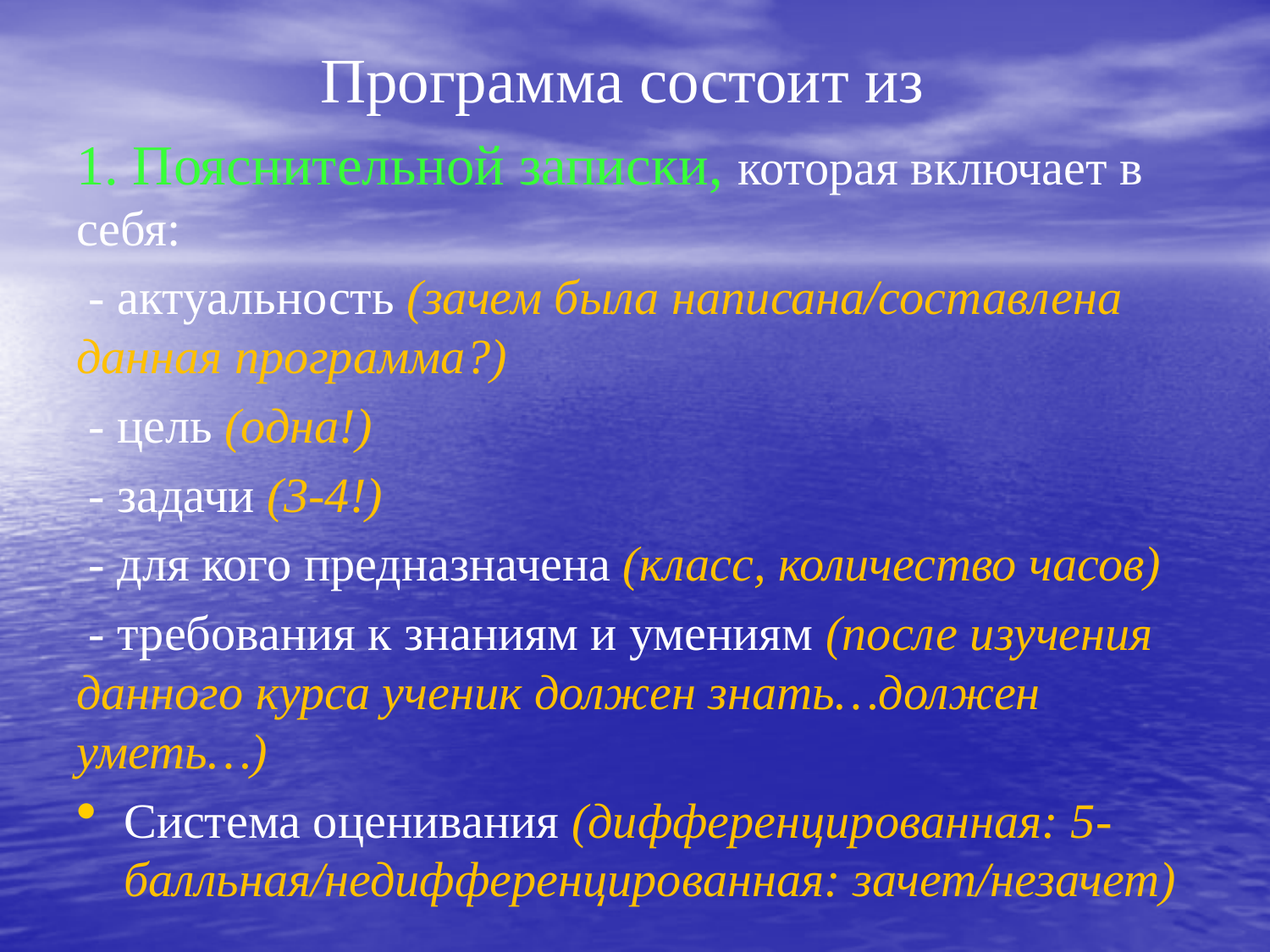

# Программа состоит из
1. Пояснительной записки, которая включает в себя:
 - актуальность (зачем была написана/составлена данная программа?)
 - цель (одна!)
 - задачи (3-4!)
 - для кого предназначена (класс, количество часов)
 - требования к знаниям и умениям (после изучения данного курса ученик должен знать…должен уметь…)
Система оценивания (дифференцированная: 5-балльная/недифференцированная: зачет/незачет)